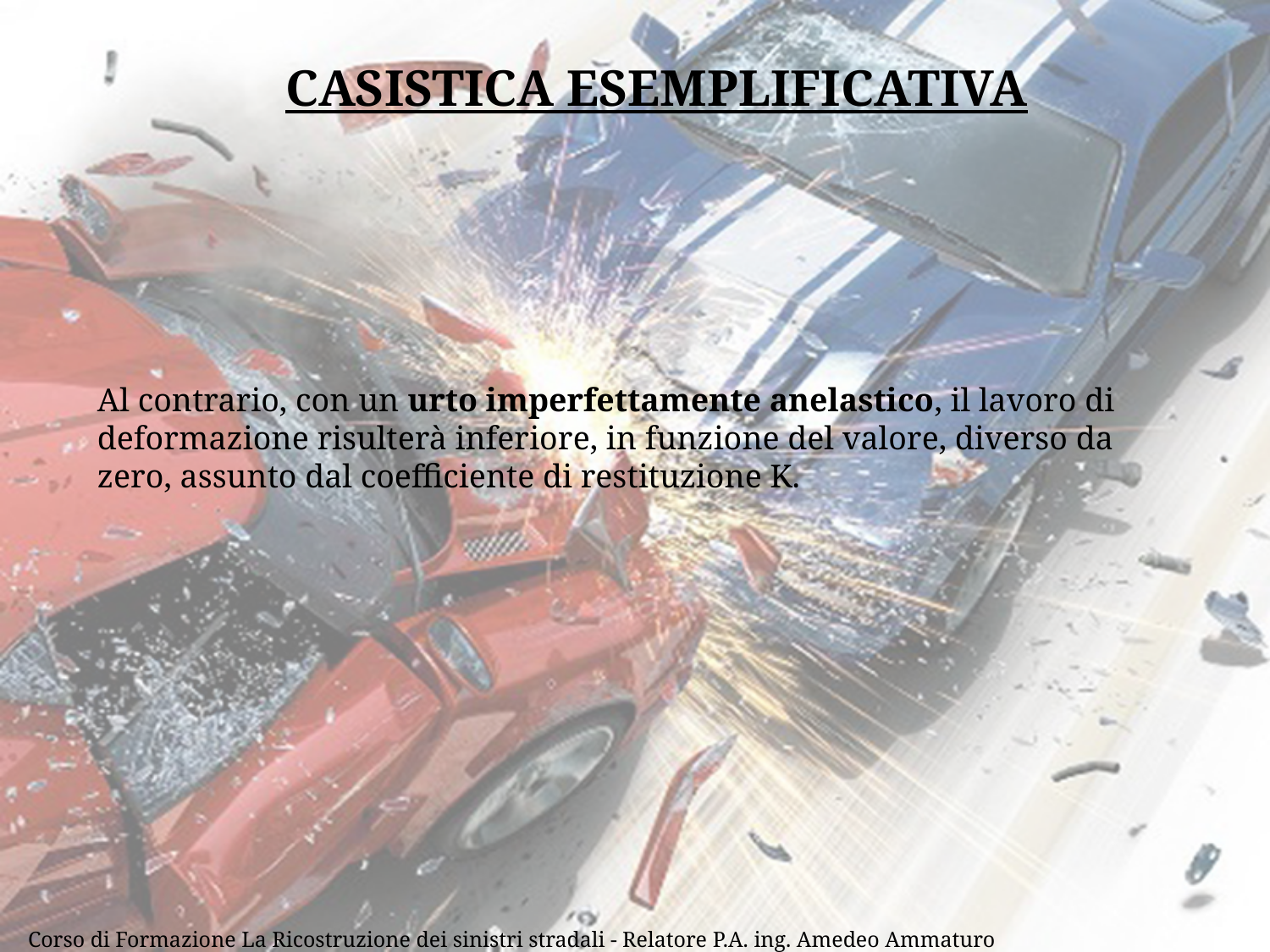

CASISTICA ESEMPLIFICATIVA
Al contrario, con un urto imperfettamente anelastico, il lavoro di deformazione risulterà inferiore, in funzione del valore, diverso da zero, assunto dal coefficiente di restituzione K.
4
Corso di Formazione La Ricostruzione dei sinistri stradali - Relatore P.A. ing. Amedeo Ammaturo